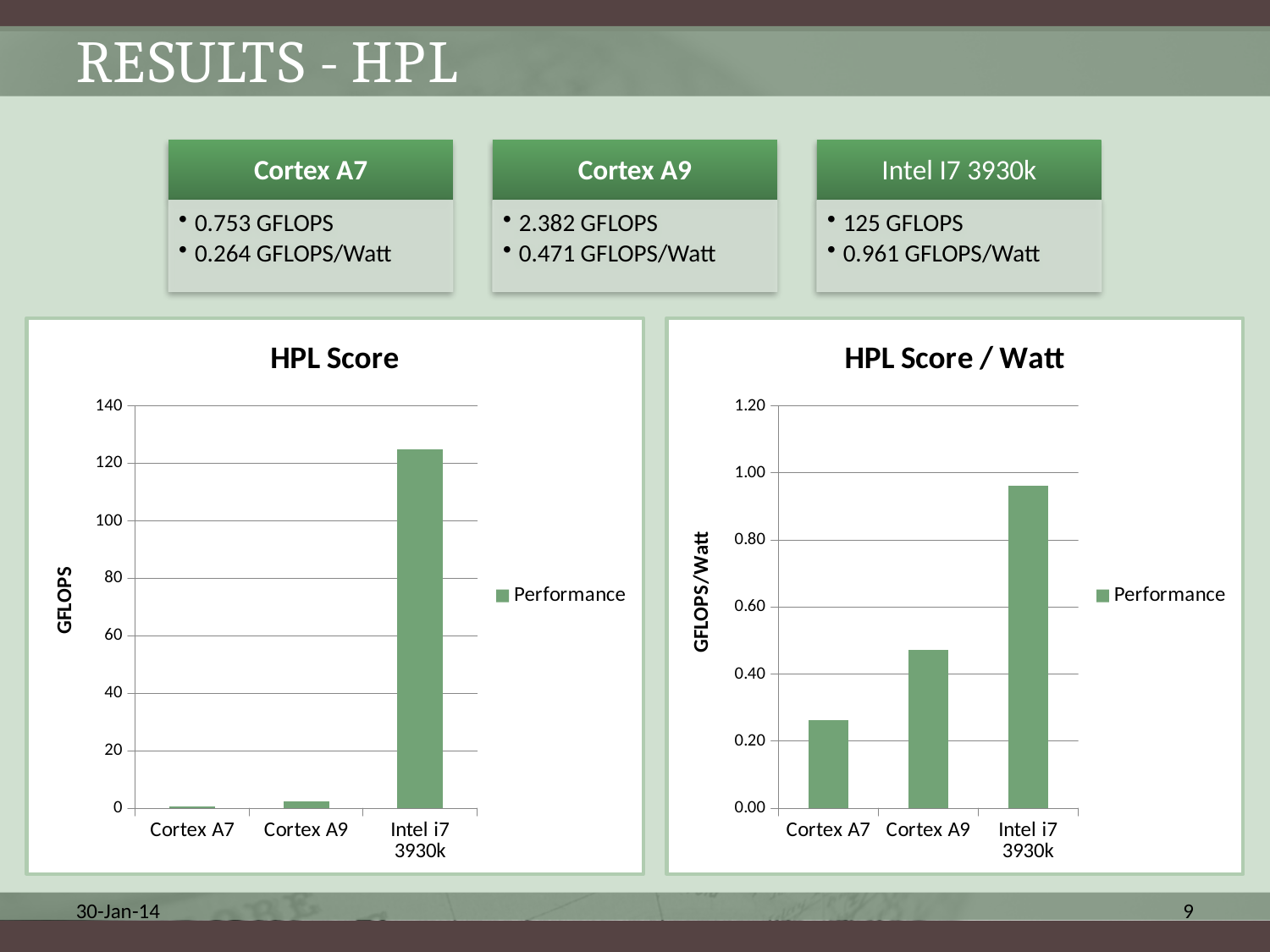

# Results - HPL
Cortex A7
0.753 GFLOPS
0.264 GFLOPS/Watt
Cortex A9
2.382 GFLOPS
0.471 GFLOPS/Watt
Intel I7 3930k
125 GFLOPS
0.961 GFLOPS/Watt

### Chart: HPL Score

| Category |  |
|---|---|
| Cortex A7 | 0.7530000000000004 |
| Cortex A9 | 2.3819999999999997 |
| Intel i7 3930k | 125.0 |

### Chart: HPL Score / Watt

| Category |  |
|---|---|
| Cortex A7 | 0.26421052631578945 |
| Cortex A9 | 0.4716831683168318 |
| Intel i7 3930k | 0.9615384615384617 |
30-Jan-14
9